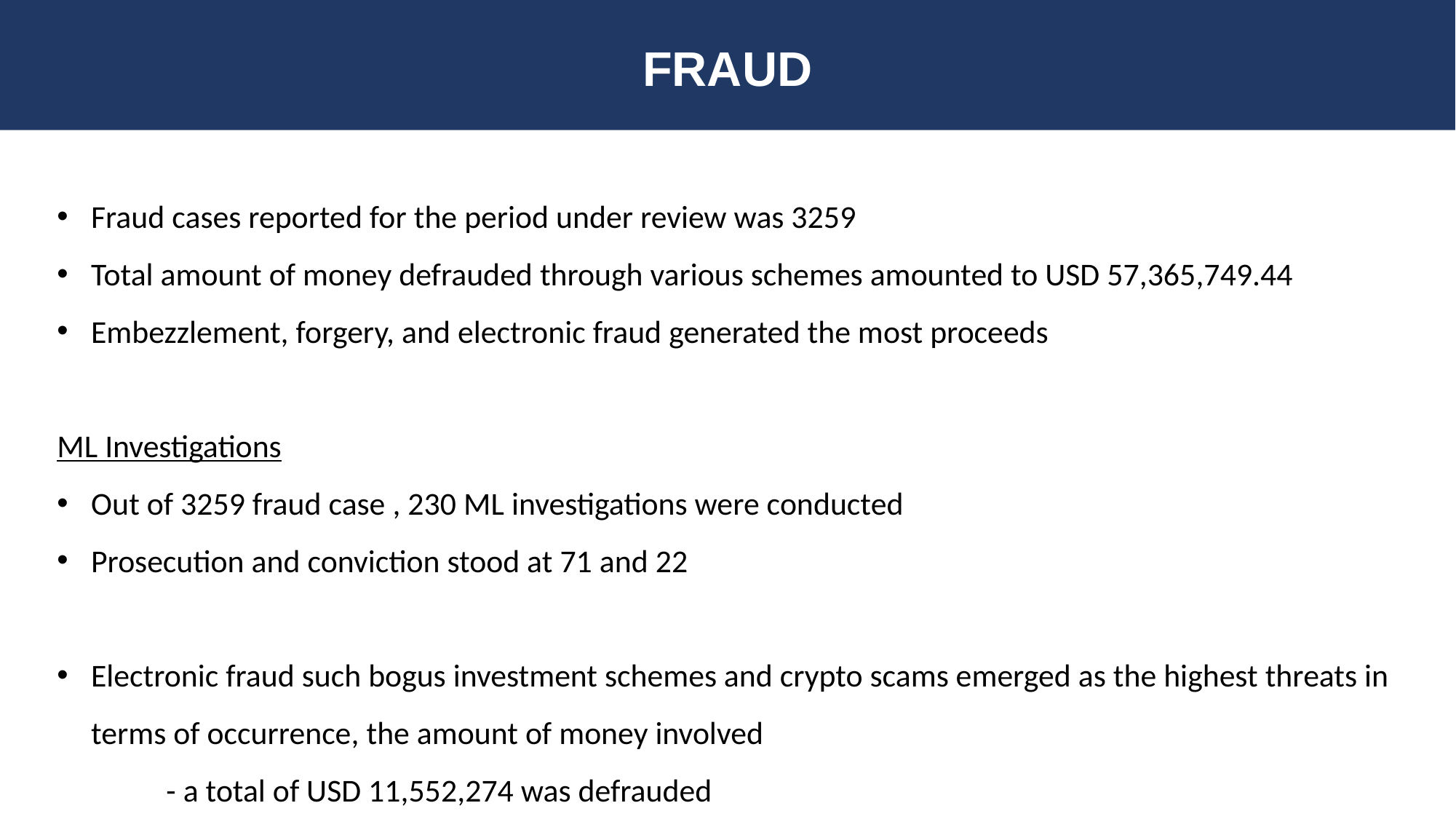

# FRAUD
Fraud cases reported for the period under review was 3259
Total amount of money defrauded through various schemes amounted to USD 57,365,749.44
Embezzlement, forgery, and electronic fraud generated the most proceeds

ML Investigations
Out of 3259 fraud case , 230 ML investigations were conducted
Prosecution and conviction stood at 71 and 22

Electronic fraud such bogus investment schemes and crypto scams emerged as the highest threats in terms of occurrence, the amount of money involved
	- a total of USD 11,552,274 was defrauded